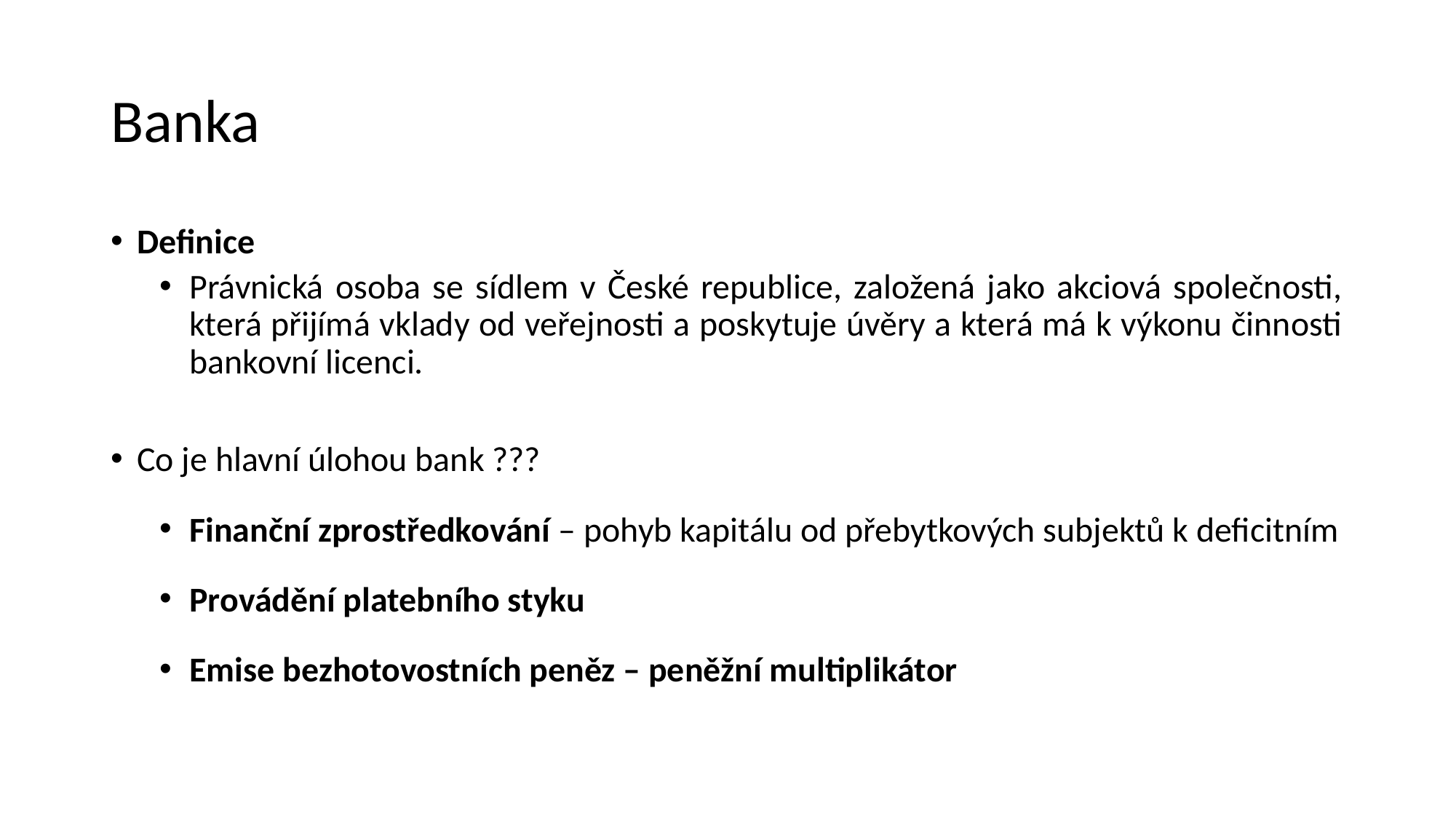

# Banka
Definice
Právnická osoba se sídlem v České republice, založená jako akciová společnosti, která přijímá vklady od veřejnosti a poskytuje úvěry a která má k výkonu činnosti bankovní licenci.

Co je hlavní úlohou bank ???
Finanční zprostředkování – pohyb kapitálu od přebytkových subjektů k deficitním
Provádění platebního styku
Emise bezhotovostních peněz – peněžní multiplikátor